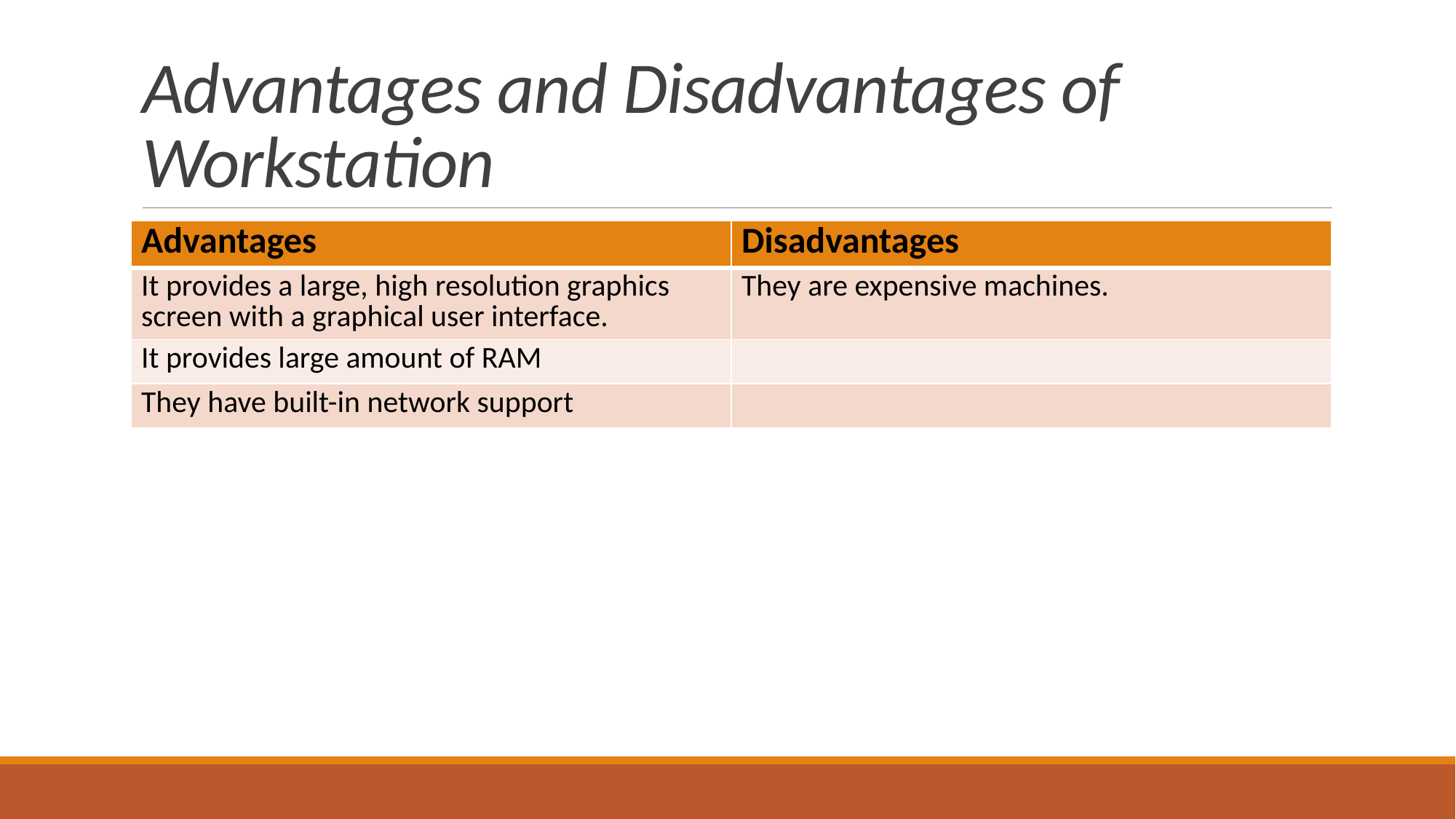

# Advantages and Disadvantages of Workstation
| Advantages | Disadvantages |
| --- | --- |
| It provides a large, high resolution graphics screen with a graphical user interface. | They are expensive machines. |
| It provides large amount of RAM |  |
| They have built-in network support |  |